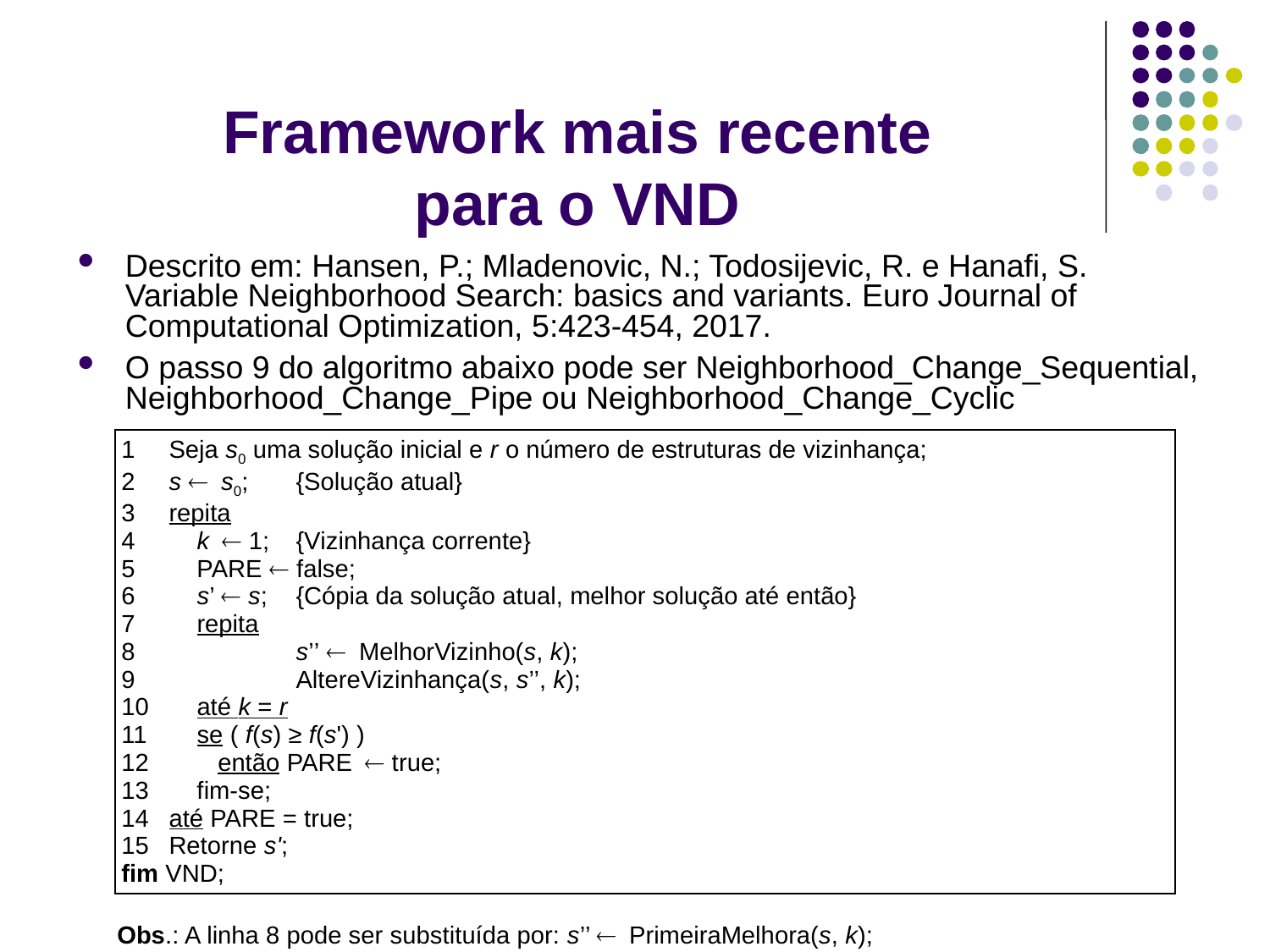

Framework mais recente para o VND
Descrito em: Hansen, P.; Mladenovic, N.; Todosijevic, R. e Hanafi, S. Variable Neighborhood Search: basics and variants. Euro Journal of Computational Optimization, 5:423-454, 2017.
O passo 9 do algoritmo abaixo pode ser Neighborhood_Change_Sequential, Neighborhood_Change_Pipe ou Neighborhood_Change_Cyclic
| 1 Seja s0 uma solução inicial e r o número de estruturas de vizinhança; 2 s ← s0; {Solução atual} 3 repita 4 k ← 1; {Vizinhança corrente} 5 PARE ← false; 6 s’ ← s; {Cópia da solução atual, melhor solução até então} 7 repita 8 s’’ ← MelhorVizinho(s, k); 9 AltereVizinhança(s, s’’, k); 10 até k = r 11 se ( f(s) ≥ f(s') ) 12 então PARE ← true; 13 fim-se; 14 até PARE = true; 15 Retorne s'; fim VND; |
| --- |
Obs.: A linha 8 pode ser substituída por: s’’ ← PrimeiraMelhora(s, k);